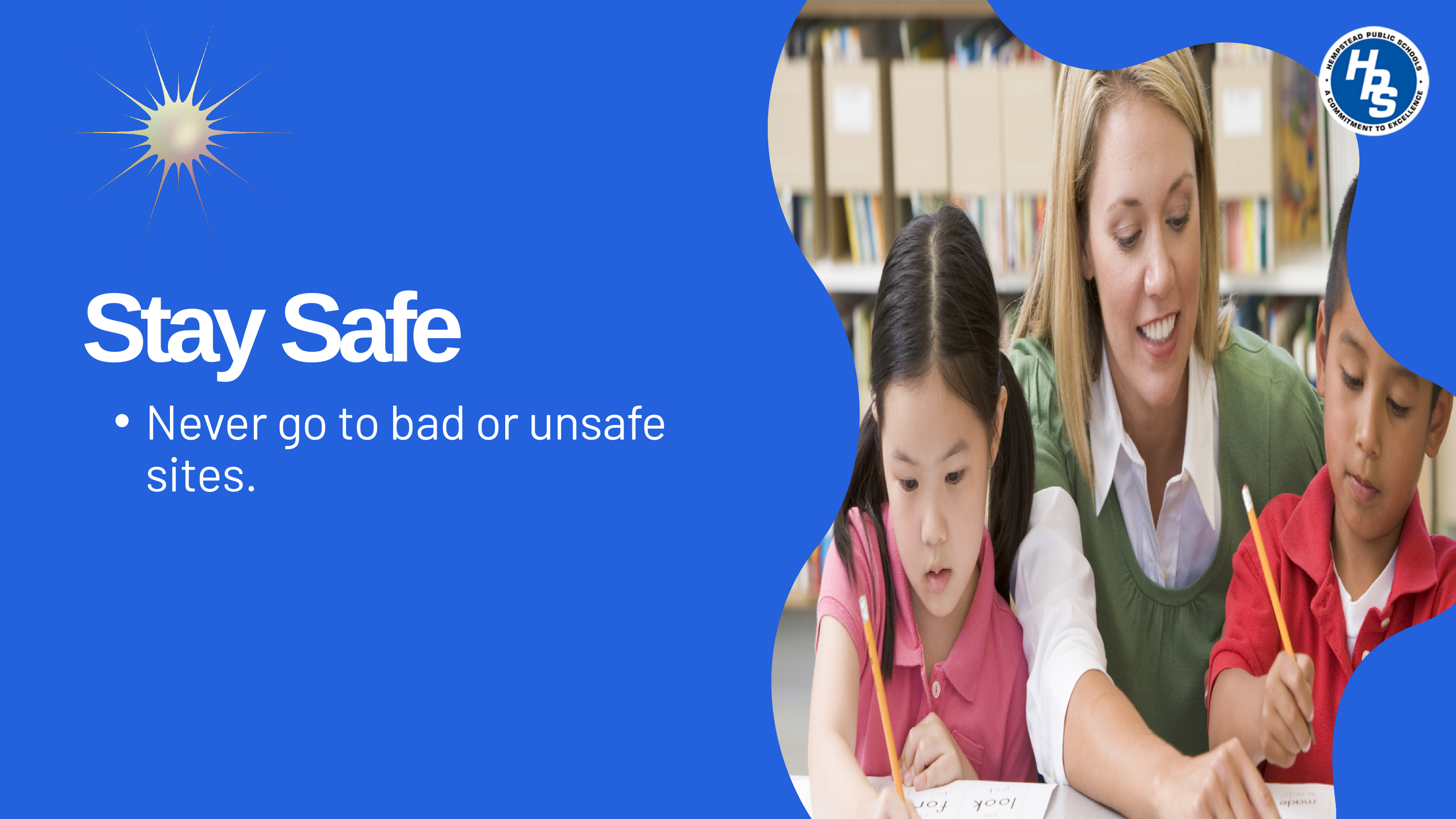

Stay Safe
Never go to bad or unsafe sites.